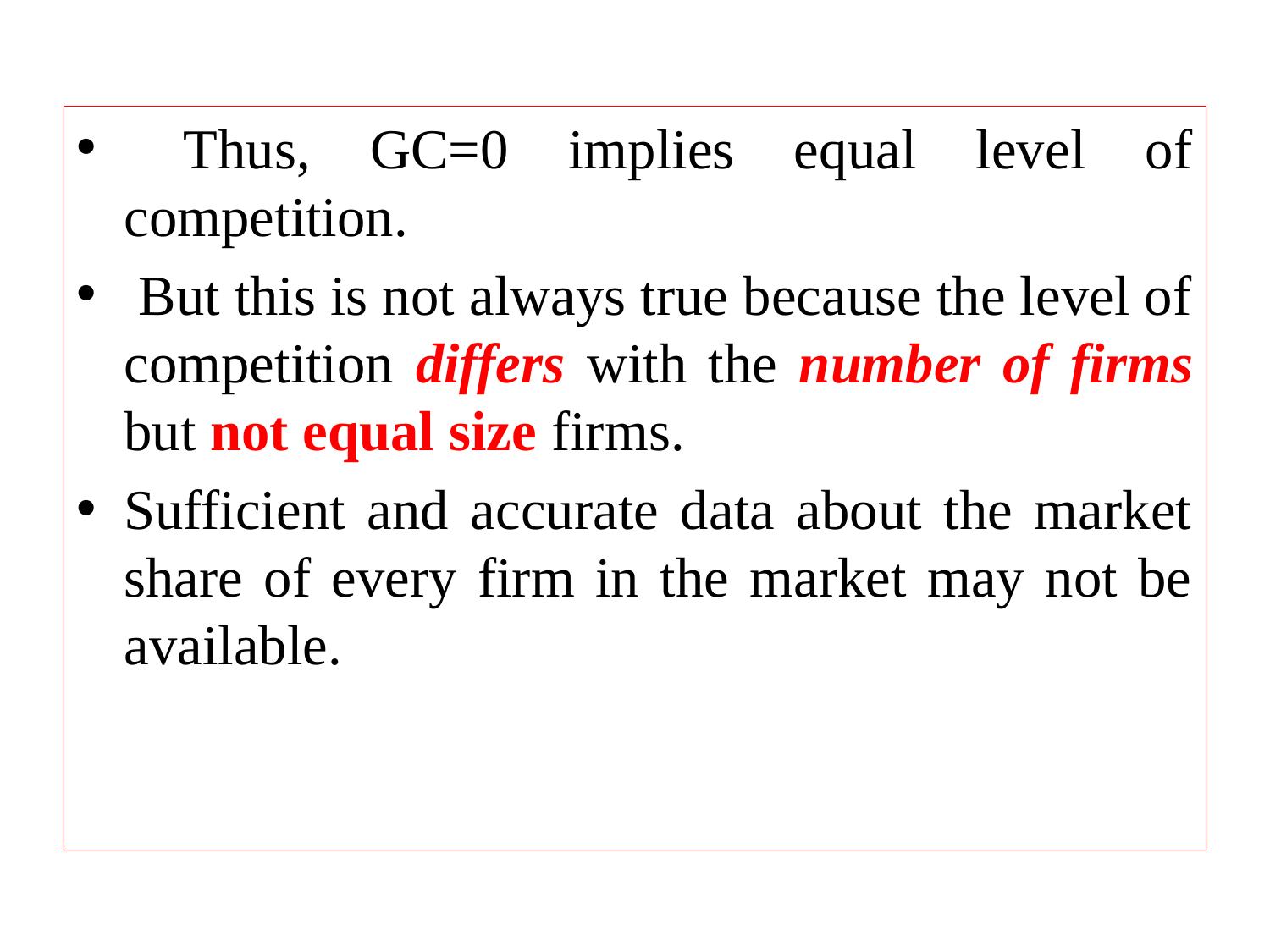

Thus, GC=0 implies equal level of competition.
 But this is not always true because the level of competition differs with the number of firms but not equal size firms.
Sufficient and accurate data about the market share of every firm in the market may not be available.